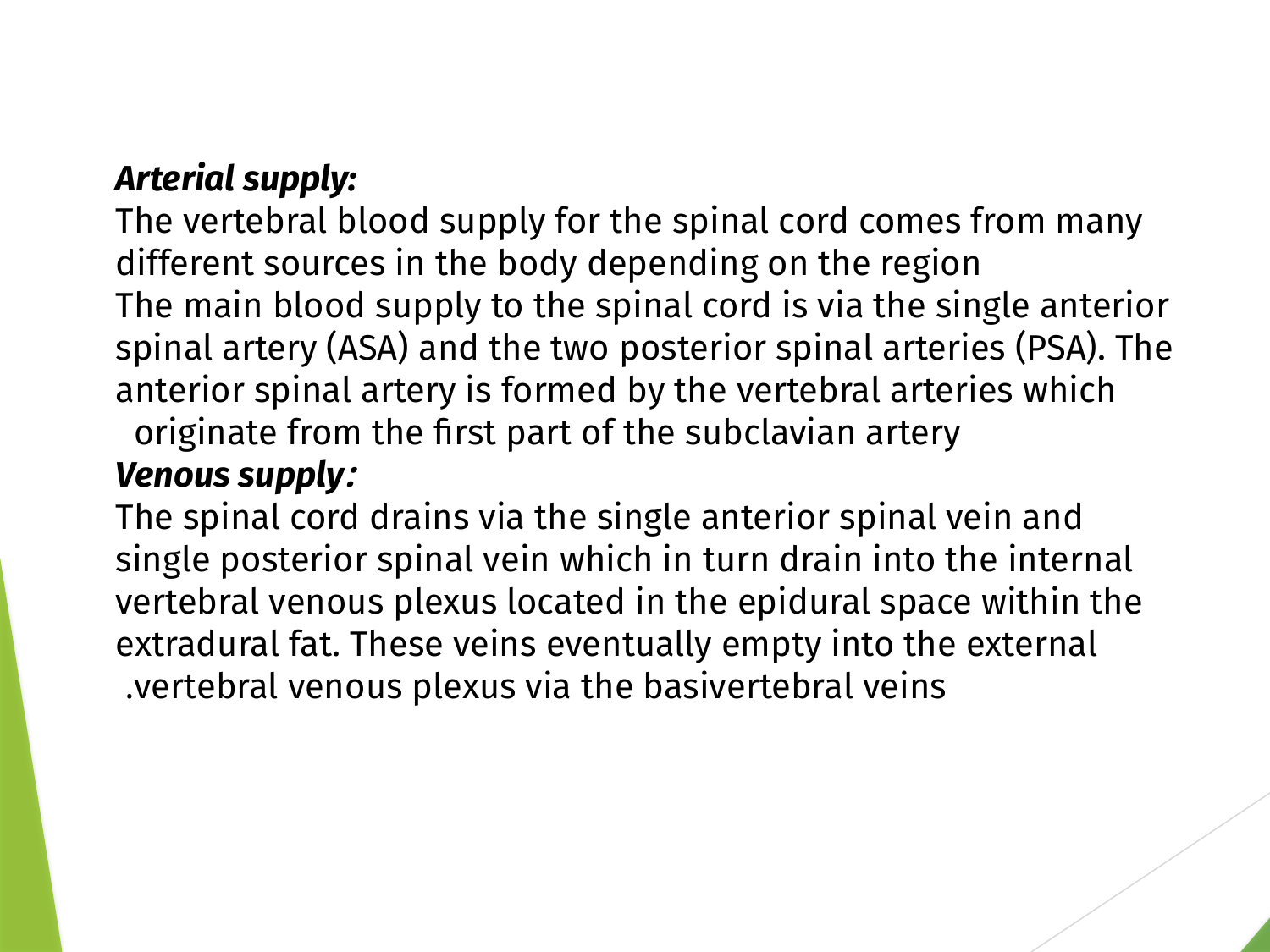

Arterial supply:
The vertebral blood supply for the spinal cord comes from many
different sources in the body depending on the region
The main blood supply to the spinal cord is via the single anterior spinal artery (ASA) and the two posterior spinal arteries (PSA). The anterior spinal artery is formed by the vertebral arteries which originate from the first part of the subclavian artery
:Venous supply
 The spinal cord drains via the single anterior spinal vein and
 single posterior spinal vein which in turn drain into the internal vertebral venous plexus located in the epidural space within the extradural fat. These veins eventually empty into the external vertebral venous plexus via the basivertebral veins.